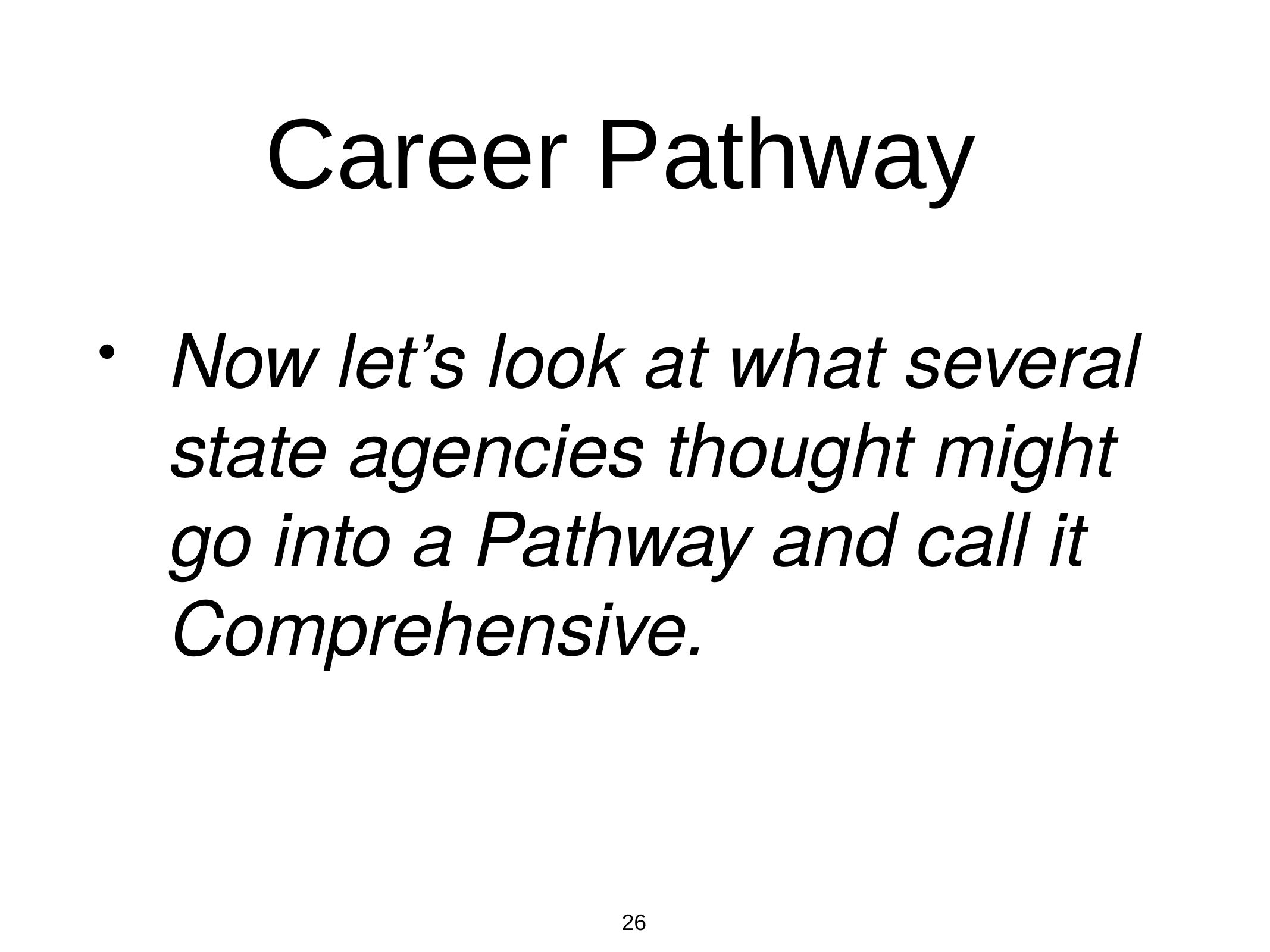

# Career Pathway
Now let’s look at what several state agencies thought might go into a Pathway and call it Comprehensive.
26